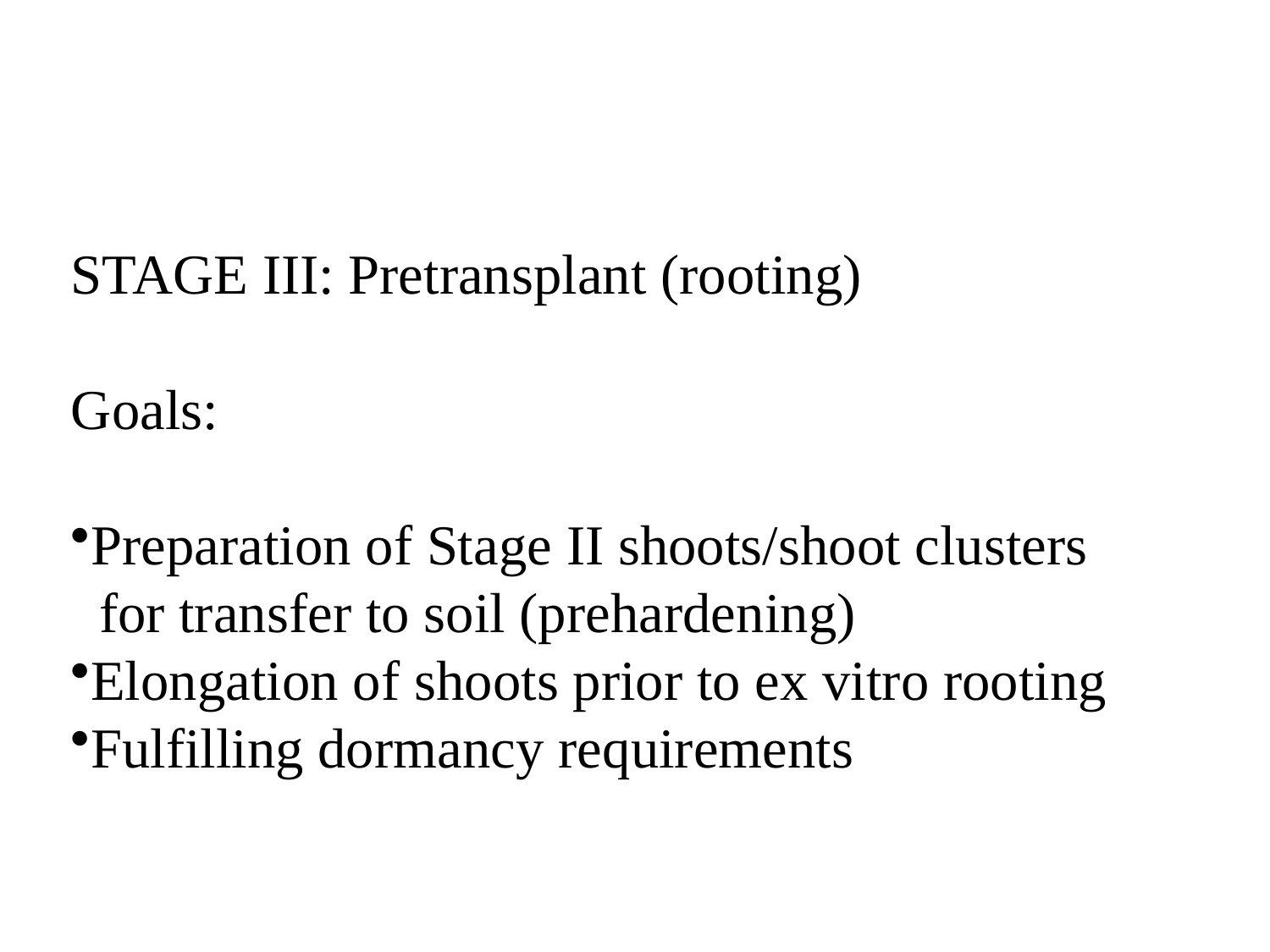

STAGE III: Pretransplant (rooting)

Goals:

Preparation of Stage II shoots/shoot clusters
  for transfer to soil (prehardening)
Elongation of shoots prior to ex vitro rooting
Fulfilling dormancy requirements